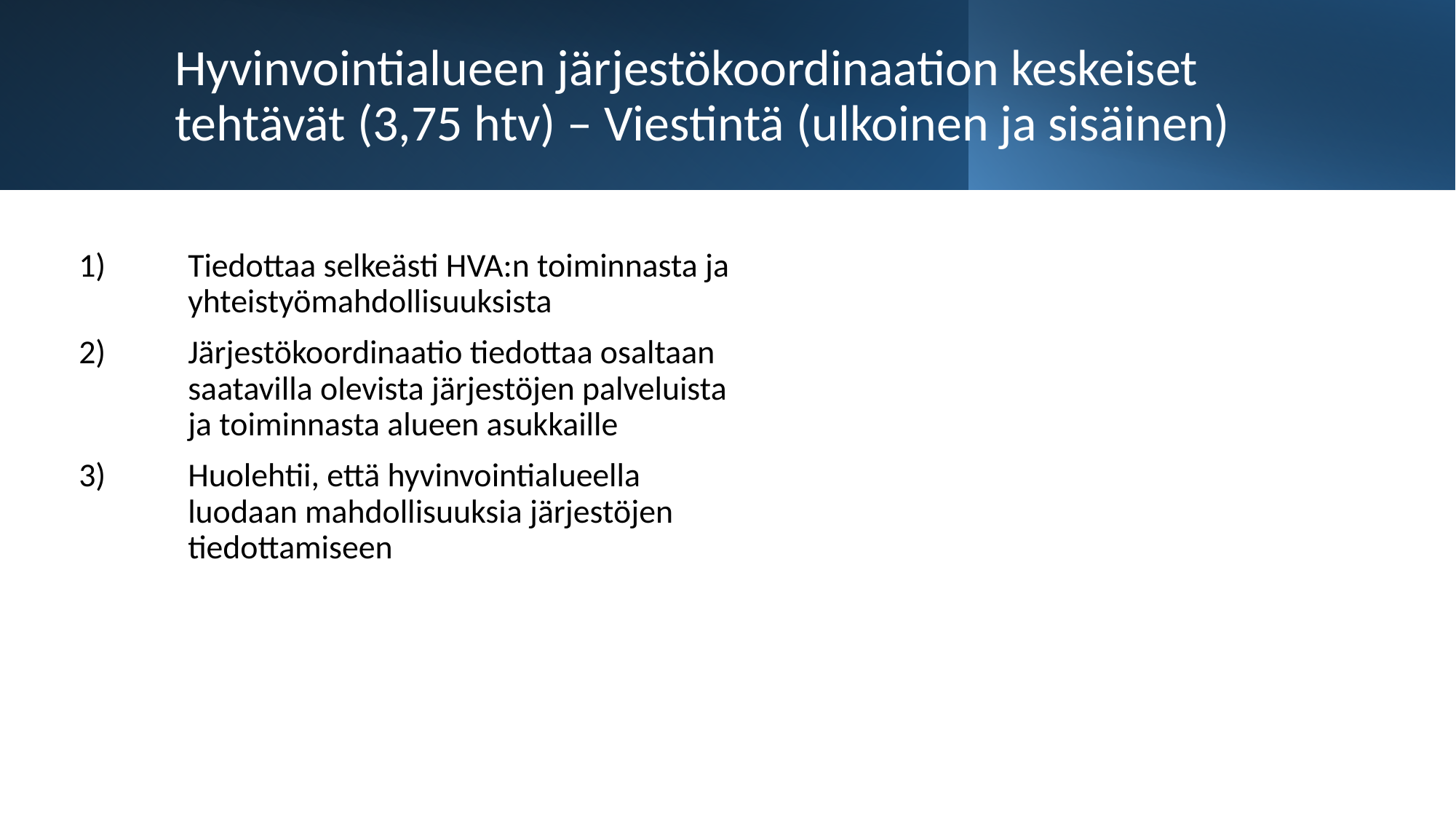

# Hyvinvointialueen järjestökoordinaation keskeiset tehtävät (3,75 htv) – Viestintä (ulkoinen ja sisäinen)
Tiedottaa selkeästi HVA:n toiminnasta ja yhteistyömahdollisuuksista
Järjestökoordinaatio tiedottaa osaltaan saatavilla olevista järjestöjen palveluista ja toiminnasta alueen asukkaille
Huolehtii, että hyvinvointialueella luodaan mahdollisuuksia järjestöjen tiedottamiseen